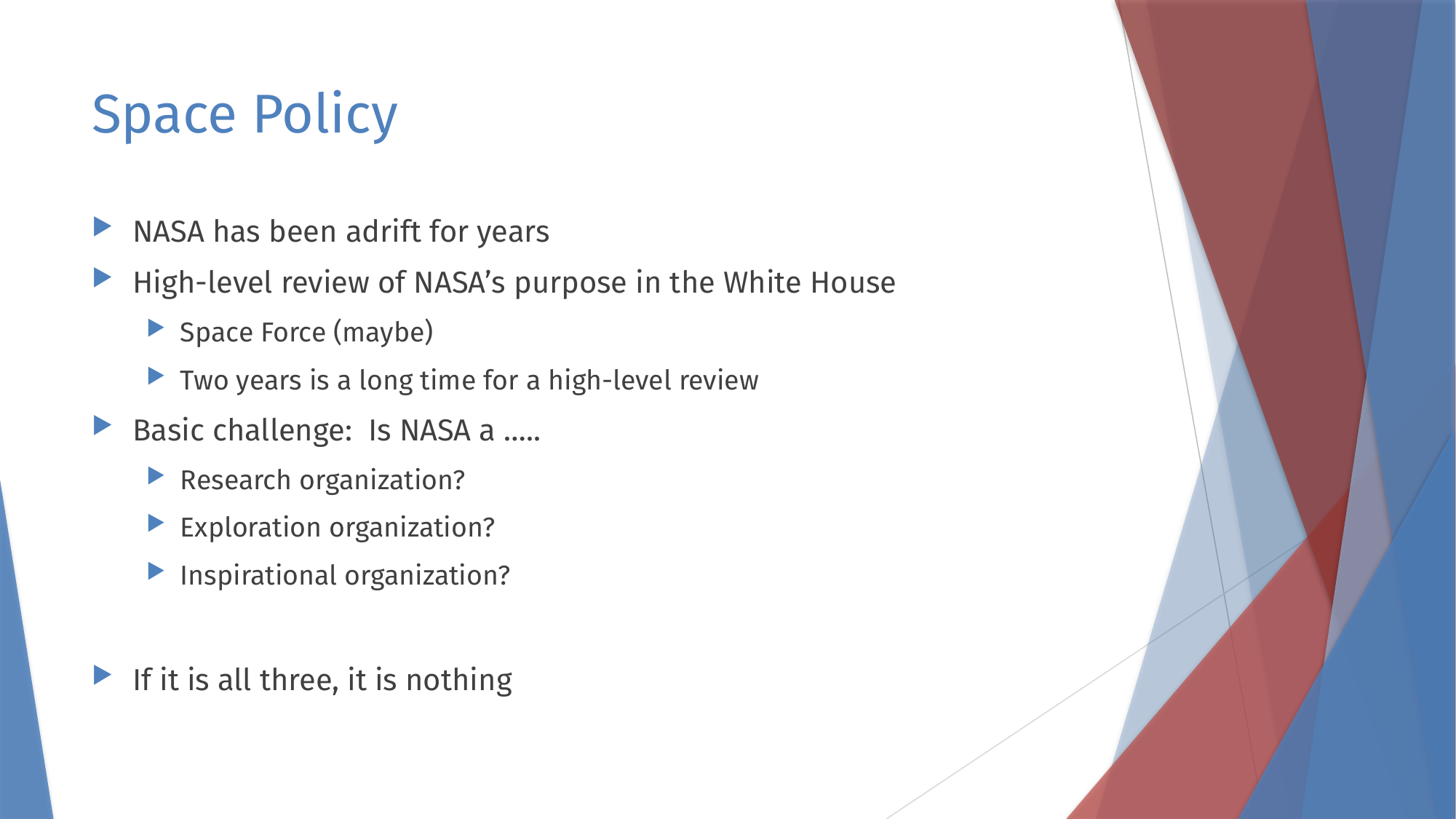

# Space Policy
NASA has been adrift for years
High-level review of NASA’s purpose in the White House
Space Force (maybe)
Two years is a long time for a high-level review
Basic challenge:  Is NASA a …..
Research organization?
Exploration organization?
Inspirational organization?

If it is all three, it is nothing